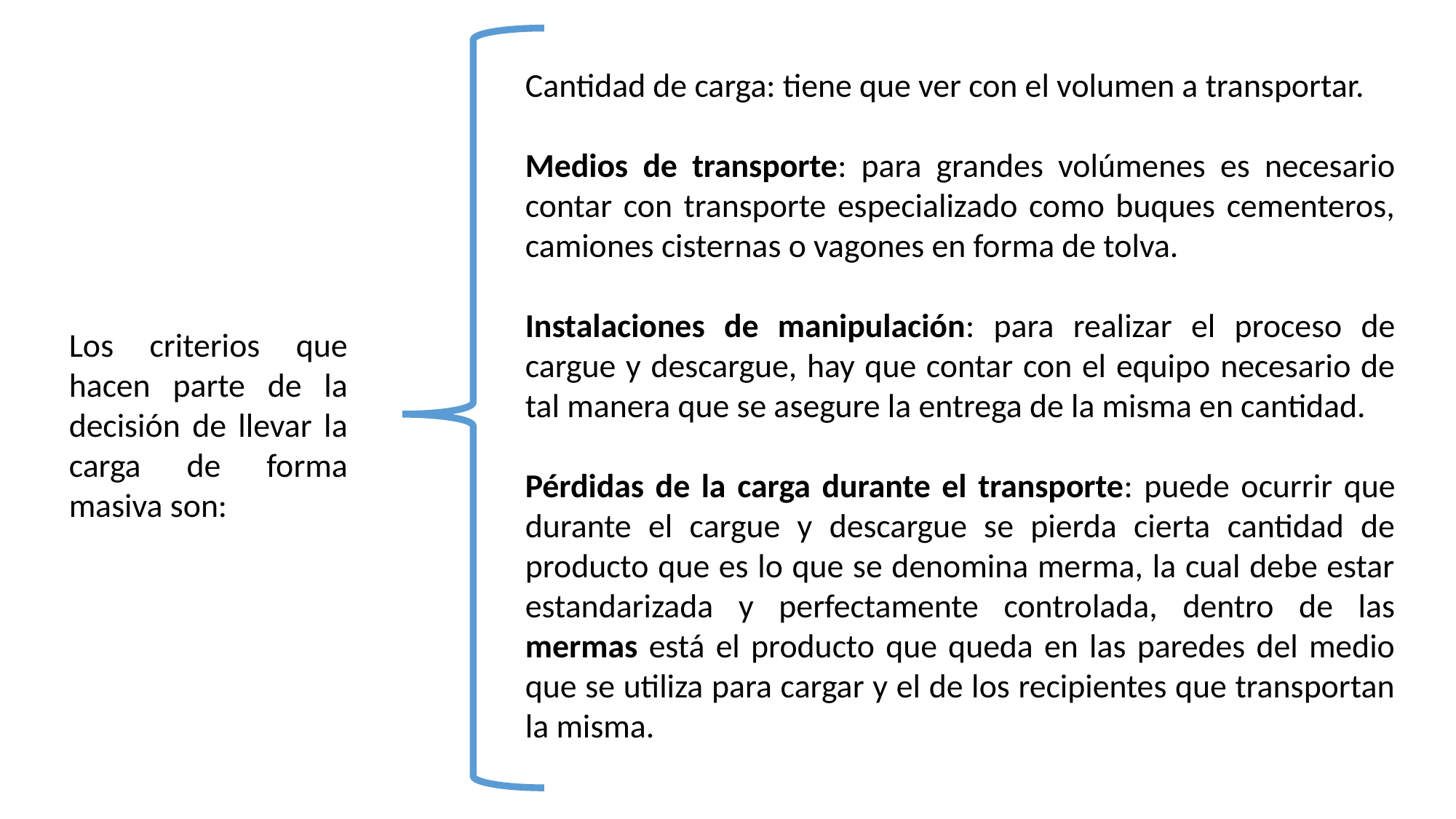

Cantidad de carga: tiene que ver con el volumen a transportar.

Medios de transporte: para grandes volúmenes es necesario contar con transporte especializado como buques cementeros, camiones cisternas o vagones en forma de tolva.

Instalaciones de manipulación: para realizar el proceso de cargue y descargue, hay que contar con el equipo necesario de tal manera que se asegure la entrega de la misma en cantidad.

Pérdidas de la carga durante el transporte: puede ocurrir que durante el cargue y descargue se pierda cierta cantidad de producto que es lo que se denomina merma, la cual debe estar estandarizada y perfectamente controlada, dentro de las mermas está el producto que queda en las paredes del medio que se utiliza para cargar y el de los recipientes que transportan la misma.
Los criterios que hacen parte de la decisión de llevar la carga de forma masiva son: